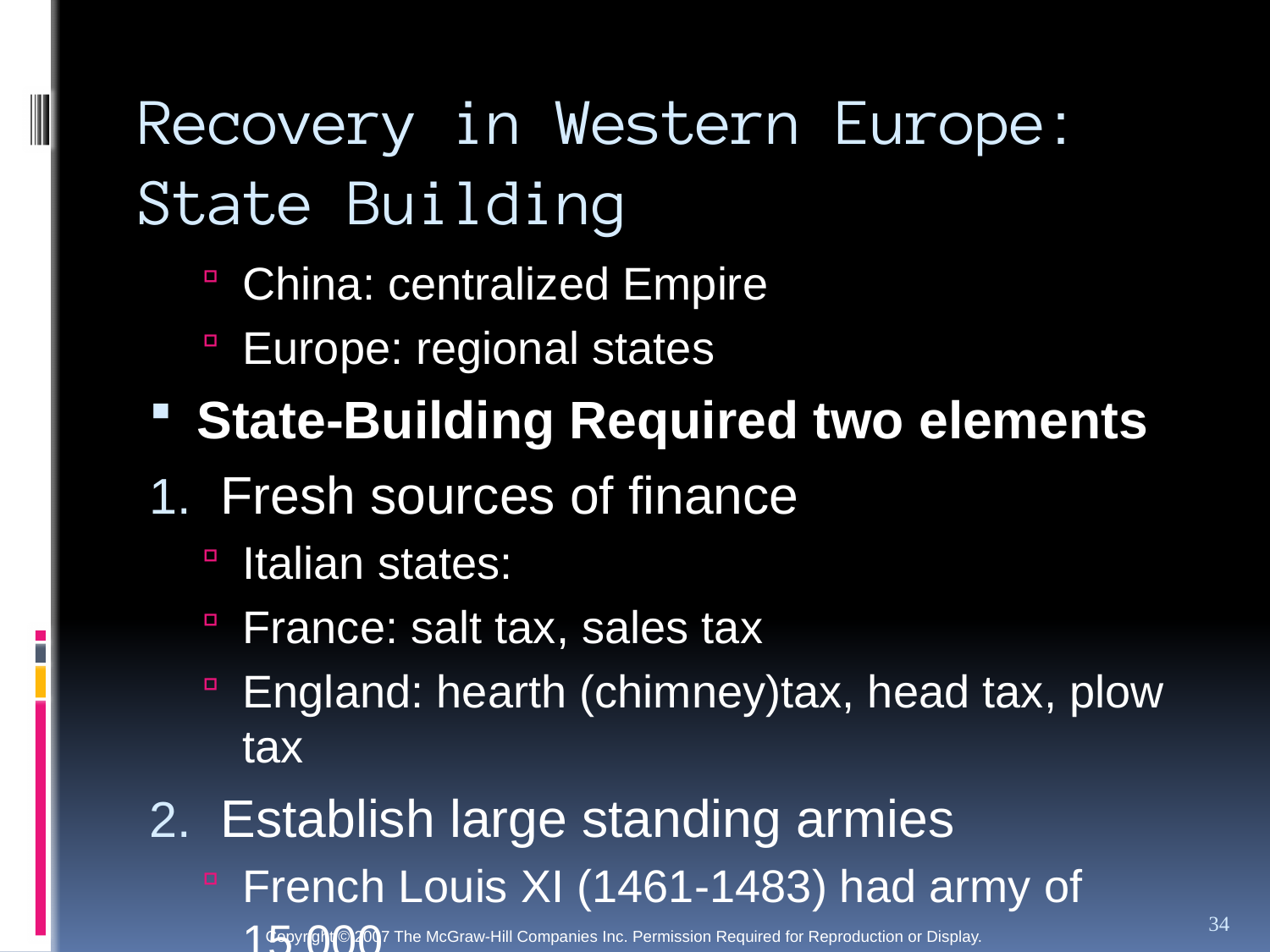

# Recovery in Western Europe: State Building
China: centralized Empire
Europe: regional states
State-Building Required two elements
Fresh sources of finance
Italian states:
France: salt tax, sales tax
England: hearth (chimney)tax, head tax, plow tax
Establish large standing armies
French Louis XI (1461-1483) had army of 15,000
34